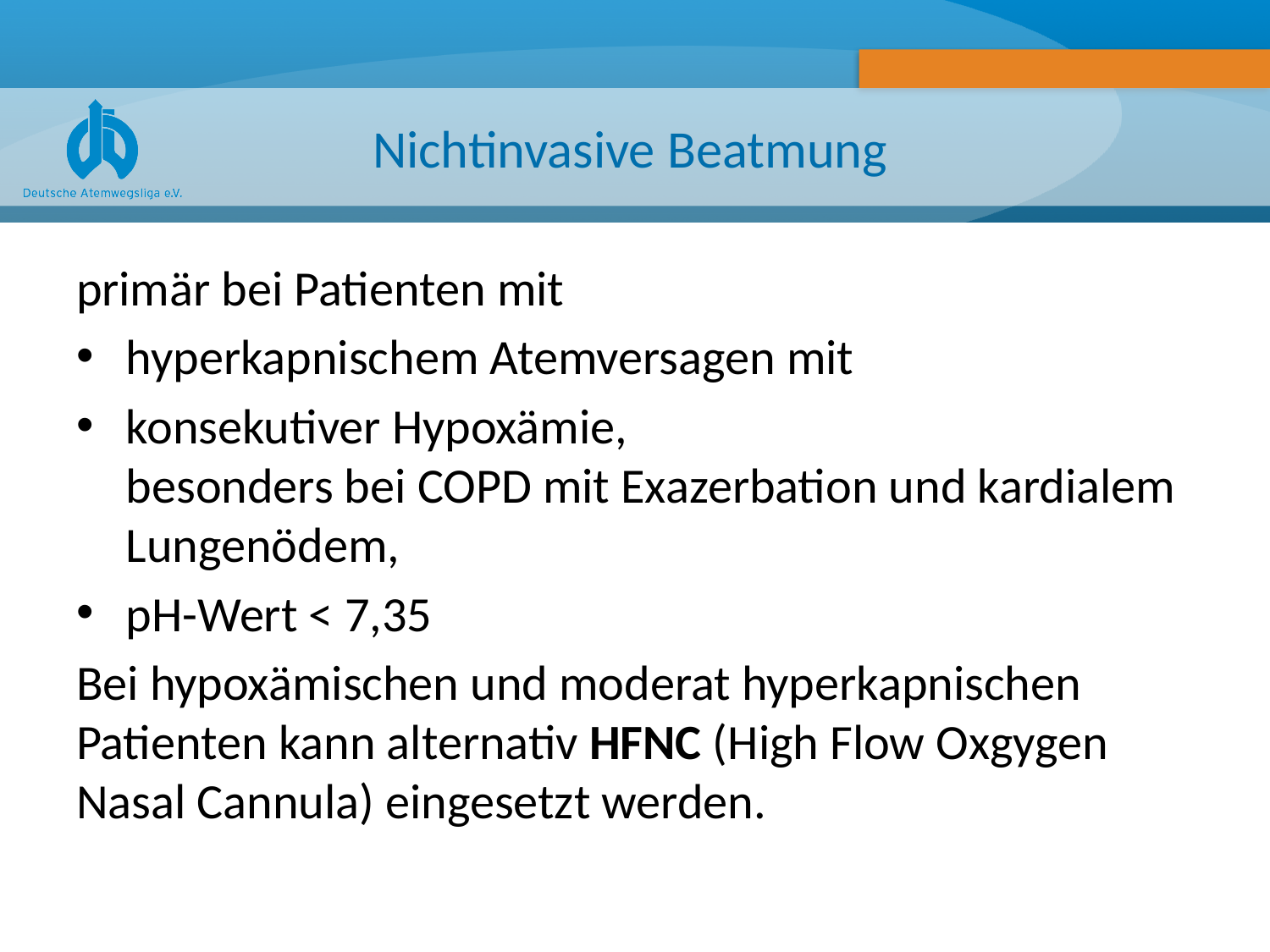

# Nichtinvasive Beatmung
primär bei Patienten mit
hyperkapnischem Atemversagen mit
konsekutiver Hypoxämie,
besonders bei COPD mit Exazerbation und kardialem Lungenödem,
pH-Wert < 7,35
Bei hypoxämischen und moderat hyperkapnischen Patienten kann alternativ HFNC (High Flow Oxgygen Nasal Cannula) eingesetzt werden.